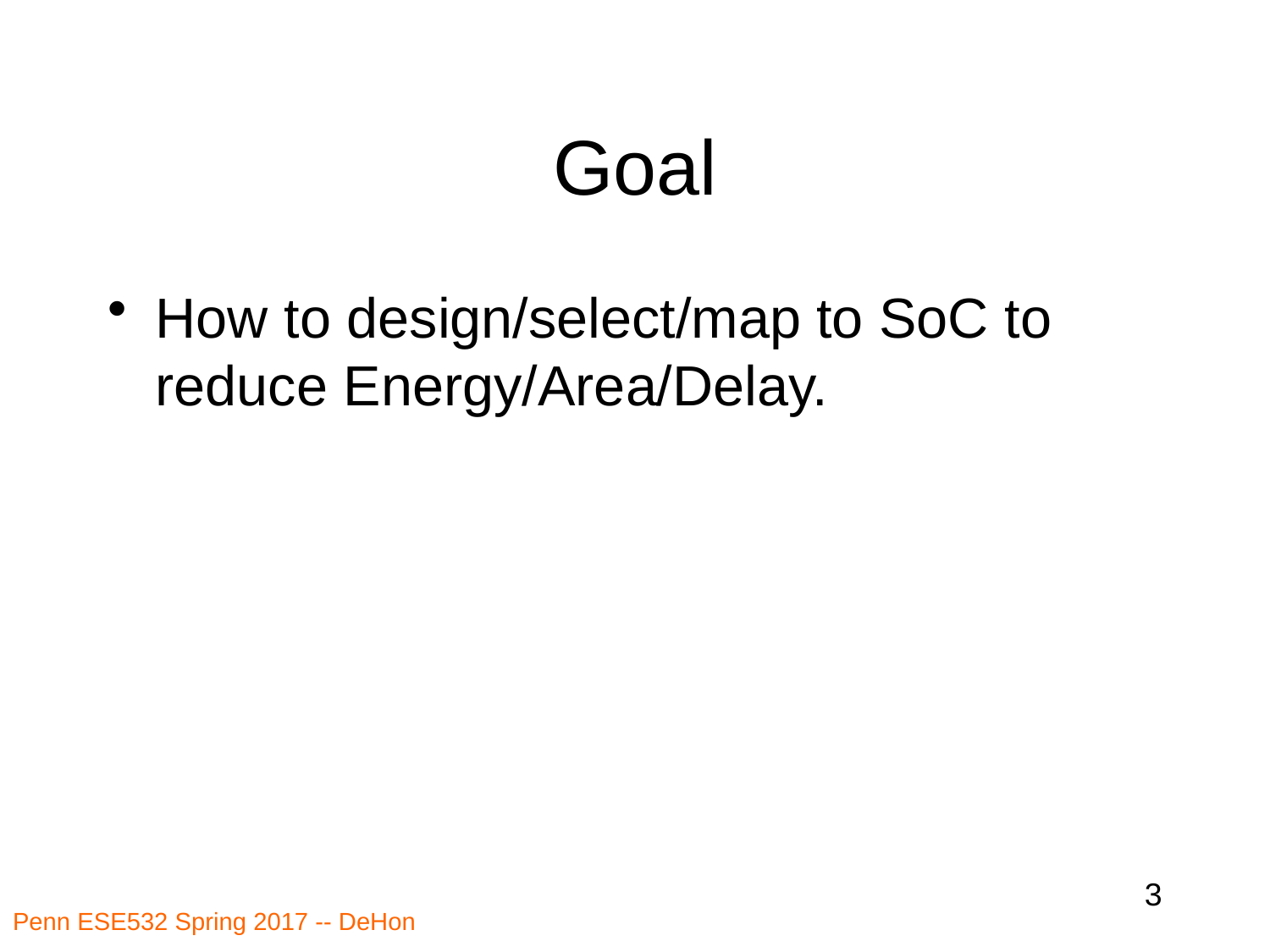

# Goal
How to design/select/map to SoC to reduce Energy/Area/Delay.
3
Penn ESE532 Spring 2017 -- DeHon